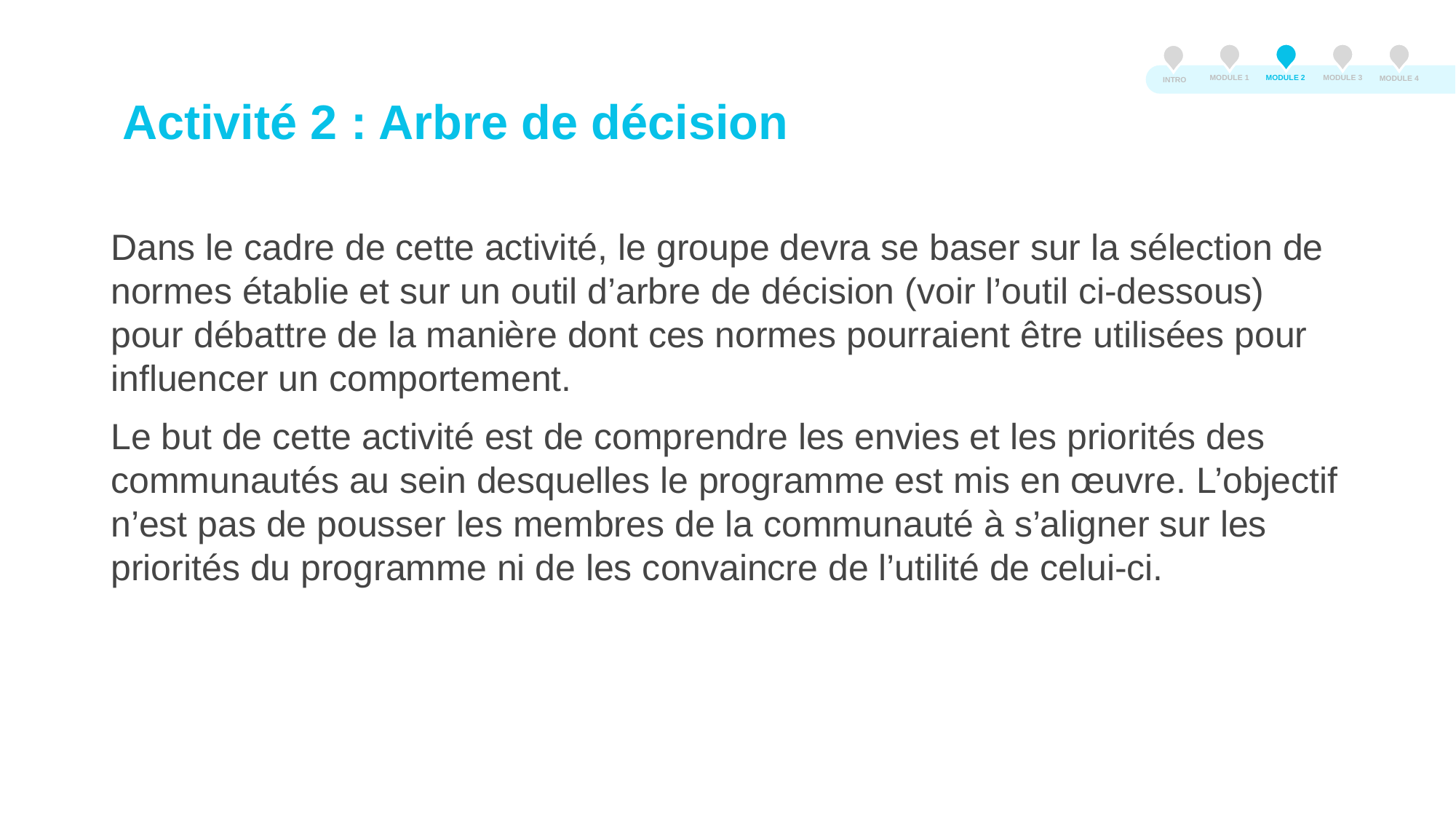

MODULE 3
MODULE 2
MODULE 1
MODULE 4
INTRO
# Activité 2 : Arbre de décision
Dans le cadre de cette activité, le groupe devra se baser sur la sélection de normes établie et sur un outil d’arbre de décision (voir l’outil ci-dessous) pour débattre de la manière dont ces normes pourraient être utilisées pour influencer un comportement.
Le but de cette activité est de comprendre les envies et les priorités des communautés au sein desquelles le programme est mis en œuvre. L’objectif n’est pas de pousser les membres de la communauté à s’aligner sur les priorités du programme ni de les convaincre de l’utilité de celui-ci.